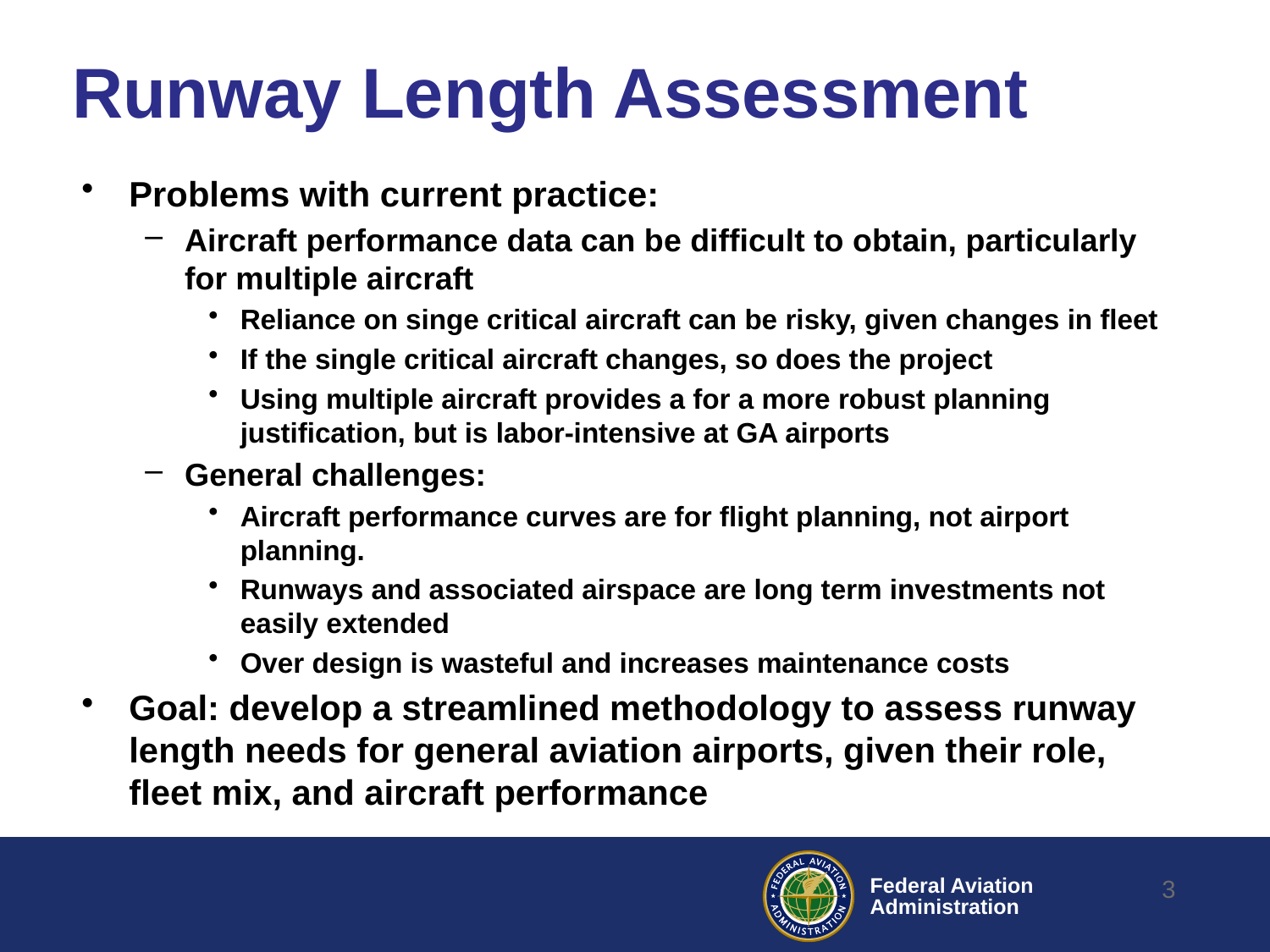

# Runway Length Assessment
Problems with current practice:
Aircraft performance data can be difficult to obtain, particularly for multiple aircraft
Reliance on singe critical aircraft can be risky, given changes in fleet
If the single critical aircraft changes, so does the project
Using multiple aircraft provides a for a more robust planning justification, but is labor-intensive at GA airports
General challenges:
Aircraft performance curves are for flight planning, not airport planning.
Runways and associated airspace are long term investments not easily extended
Over design is wasteful and increases maintenance costs
Goal: develop a streamlined methodology to assess runway length needs for general aviation airports, given their role, fleet mix, and aircraft performance
3